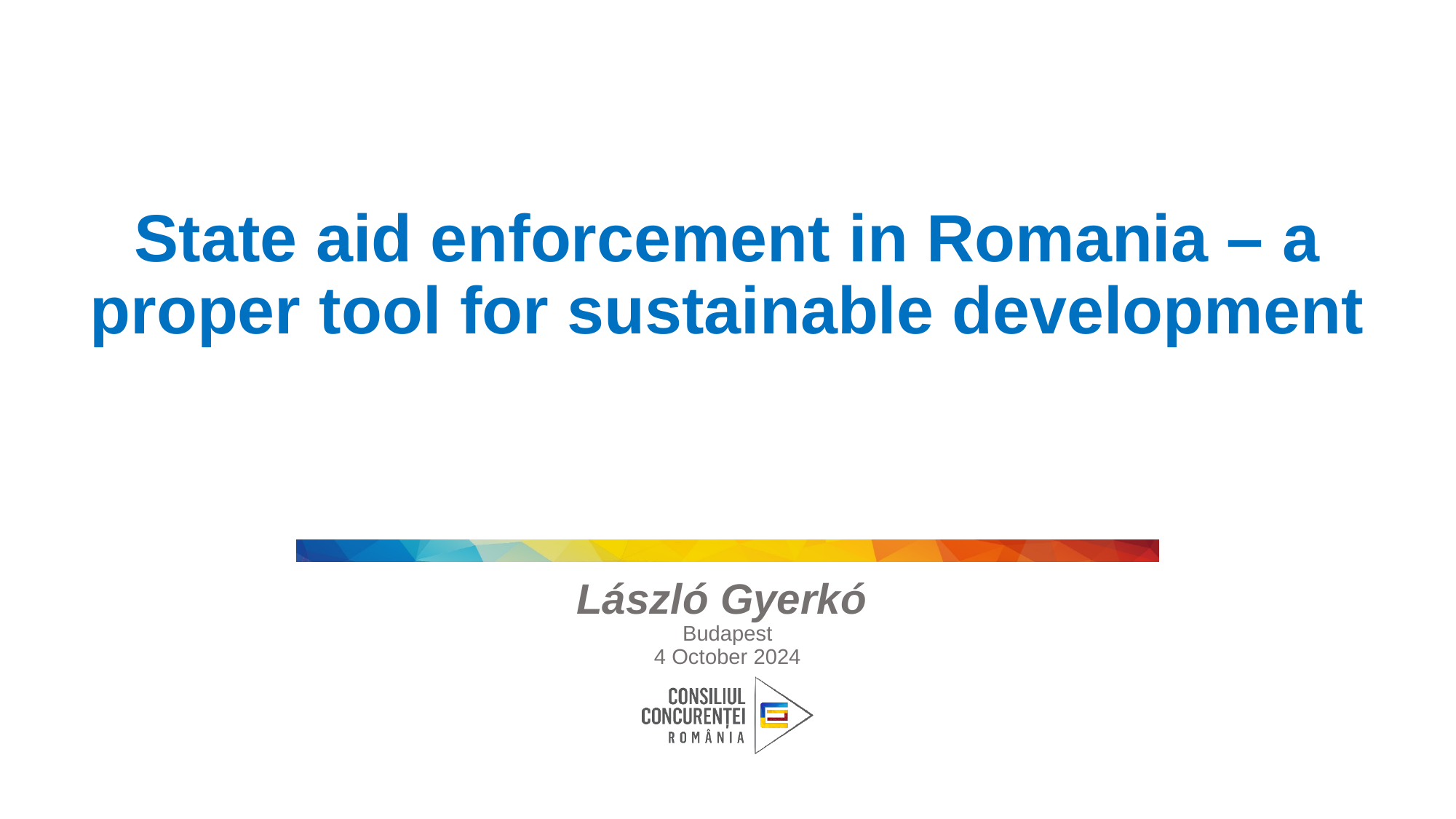

# State aid enforcement in Romania – a proper tool for sustainable development
László Gyerkó
Budapest
4 October 2024